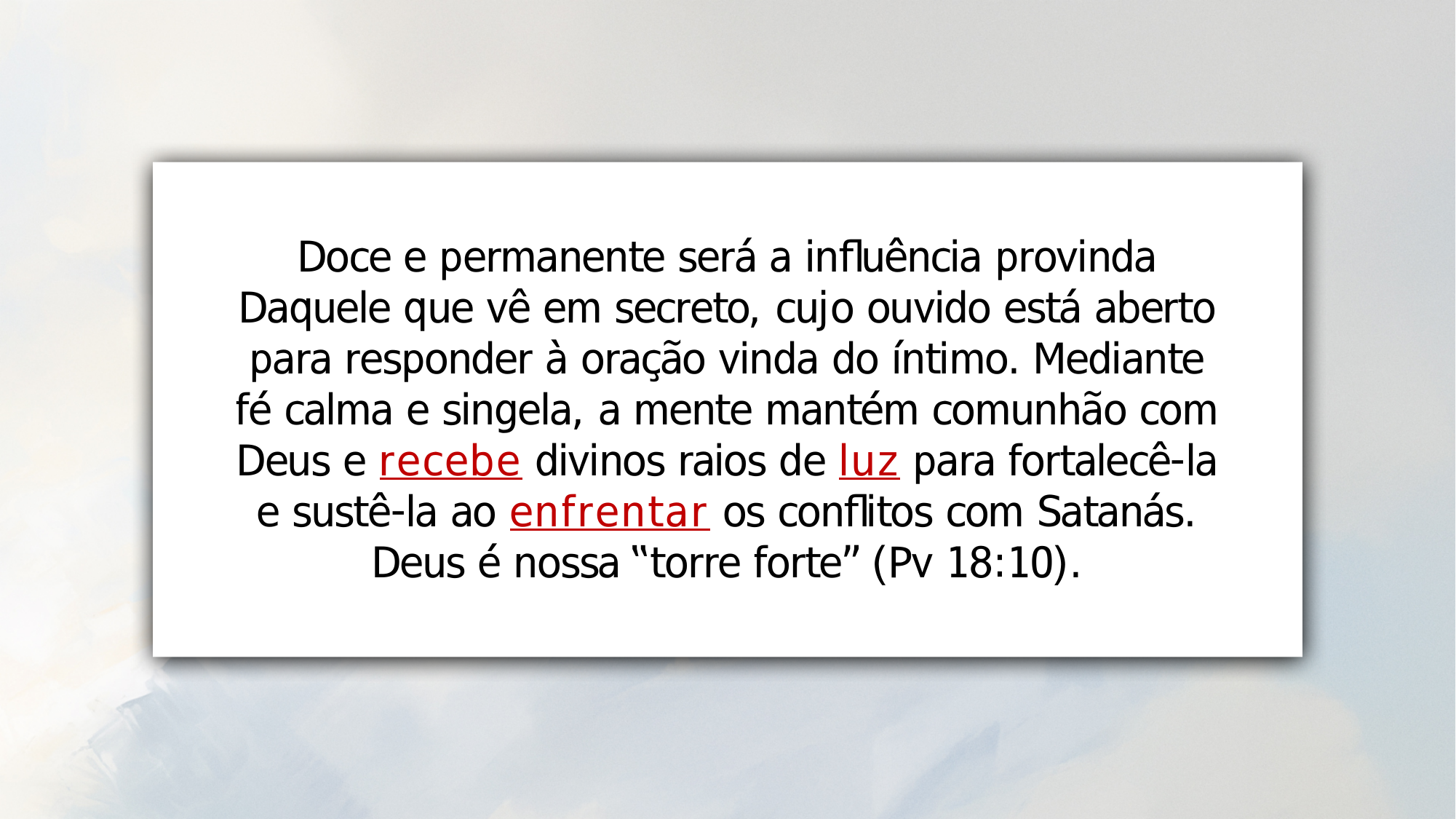

Doce e permanente será a influência provinda Daquele que vê em secreto, cujo ouvido está aberto para responder à oração vinda do íntimo. Mediante fé calma e singela, a mente mantém comunhão com Deus e recebe divinos raios de luz para fortalecê-la e sustê-la ao enfrentar os conflitos com Satanás. Deus é nossa “torre forte” (Pv 18:10).